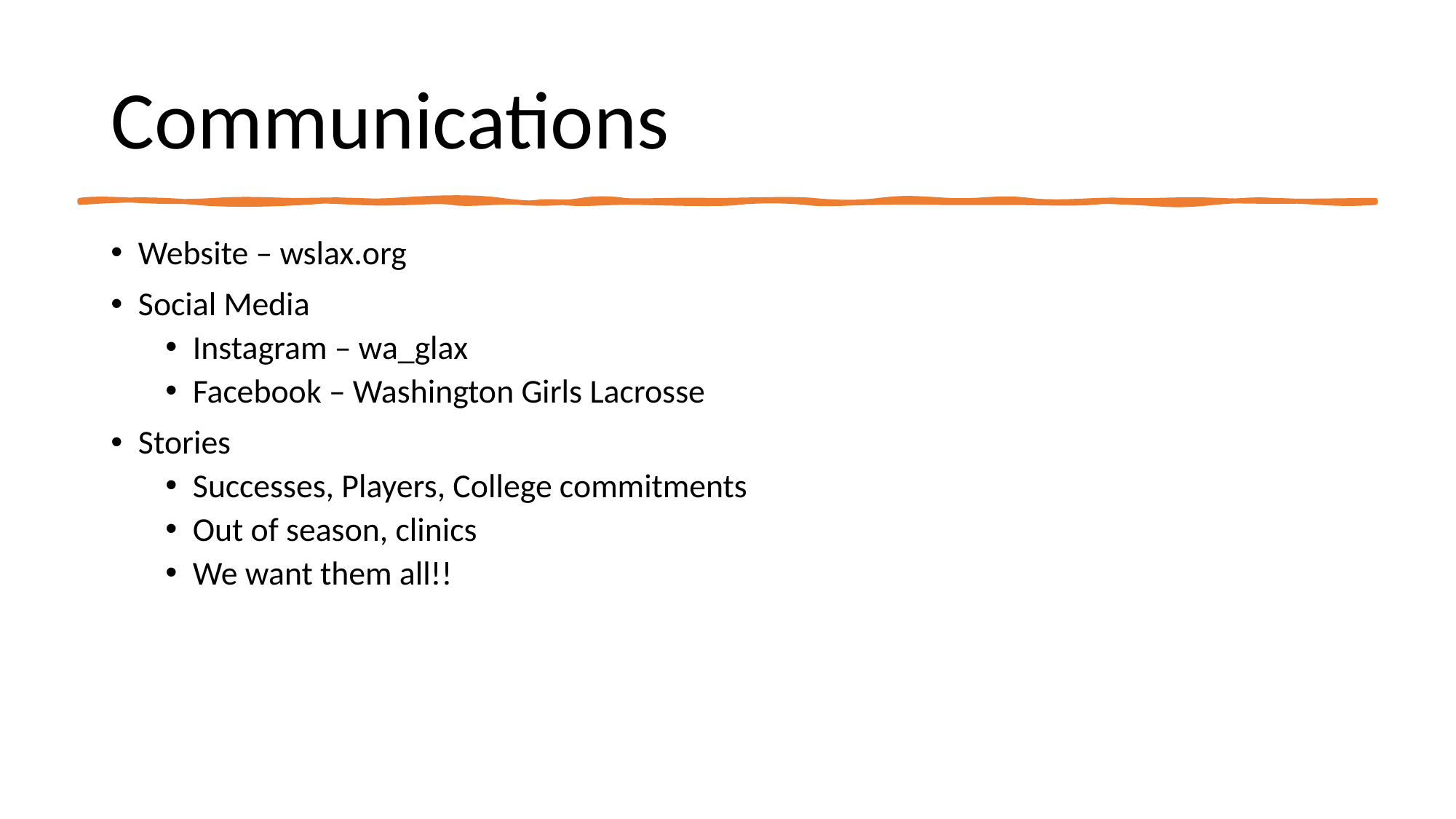

# Communications

Website – wslax.org
Social Media
Instagram – wa_glax
Facebook – Washington Girls Lacrosse
Stories
Successes, Players, College commitments
Out of season, clinics
We want them all!!